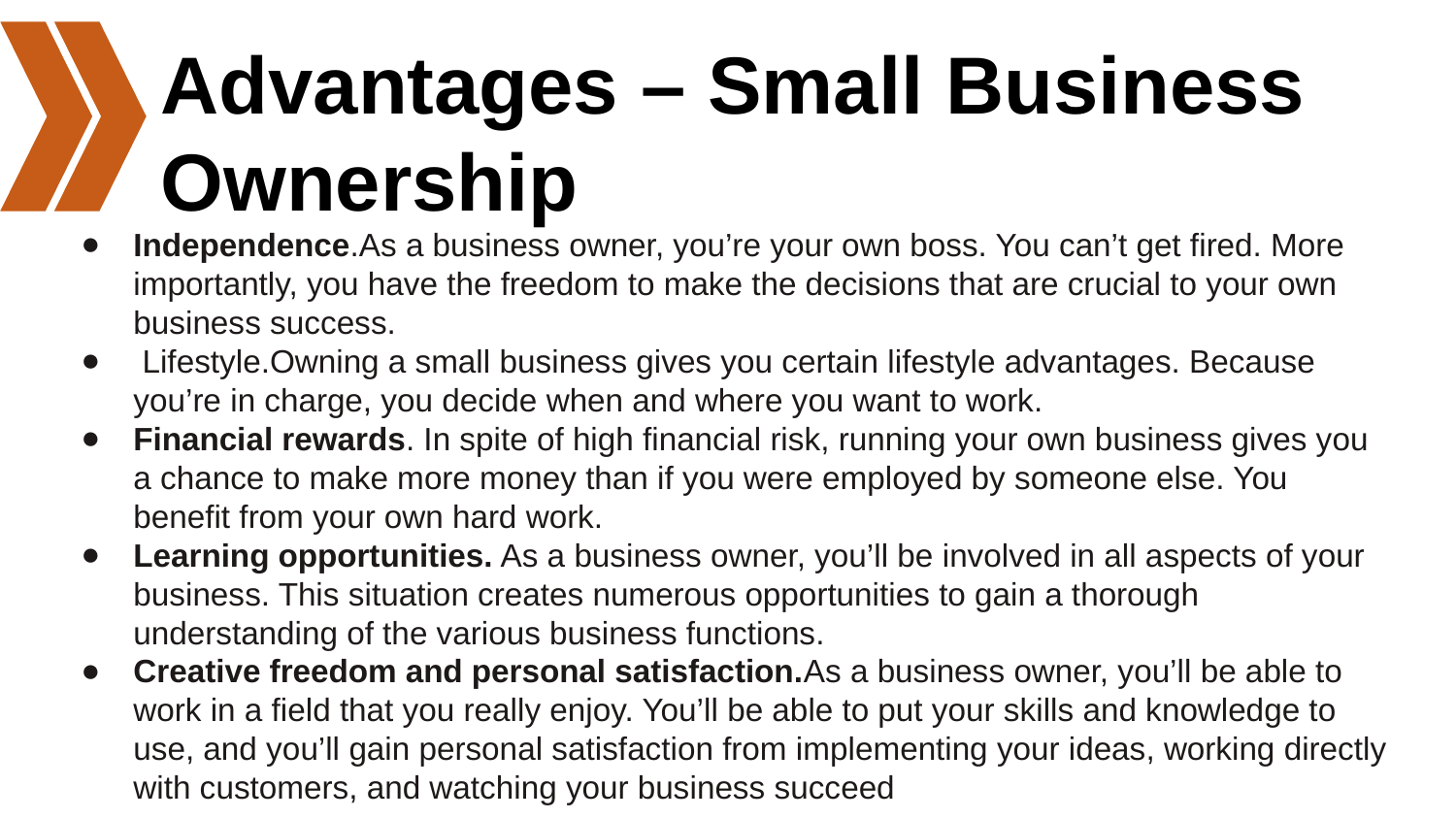

# Advantages – Small Business Ownership

Independence.As a business owner, you’re your own boss. You can’t get fired. More importantly, you have the freedom to make the decisions that are crucial to your own business success.
 Lifestyle.Owning a small business gives you certain lifestyle advantages. Because you’re in charge, you decide when and where you want to work.
Financial rewards. In spite of high financial risk, running your own business gives you a chance to make more money than if you were employed by someone else. You benefit from your own hard work.
Learning opportunities. As a business owner, you’ll be involved in all aspects of your business. This situation creates numerous opportunities to gain a thorough understanding of the various business functions.
Creative freedom and personal satisfaction.As a business owner, you’ll be able to work in a field that you really enjoy. You’ll be able to put your skills and knowledge to use, and you’ll gain personal satisfaction from implementing your ideas, working directly with customers, and watching your business succeed